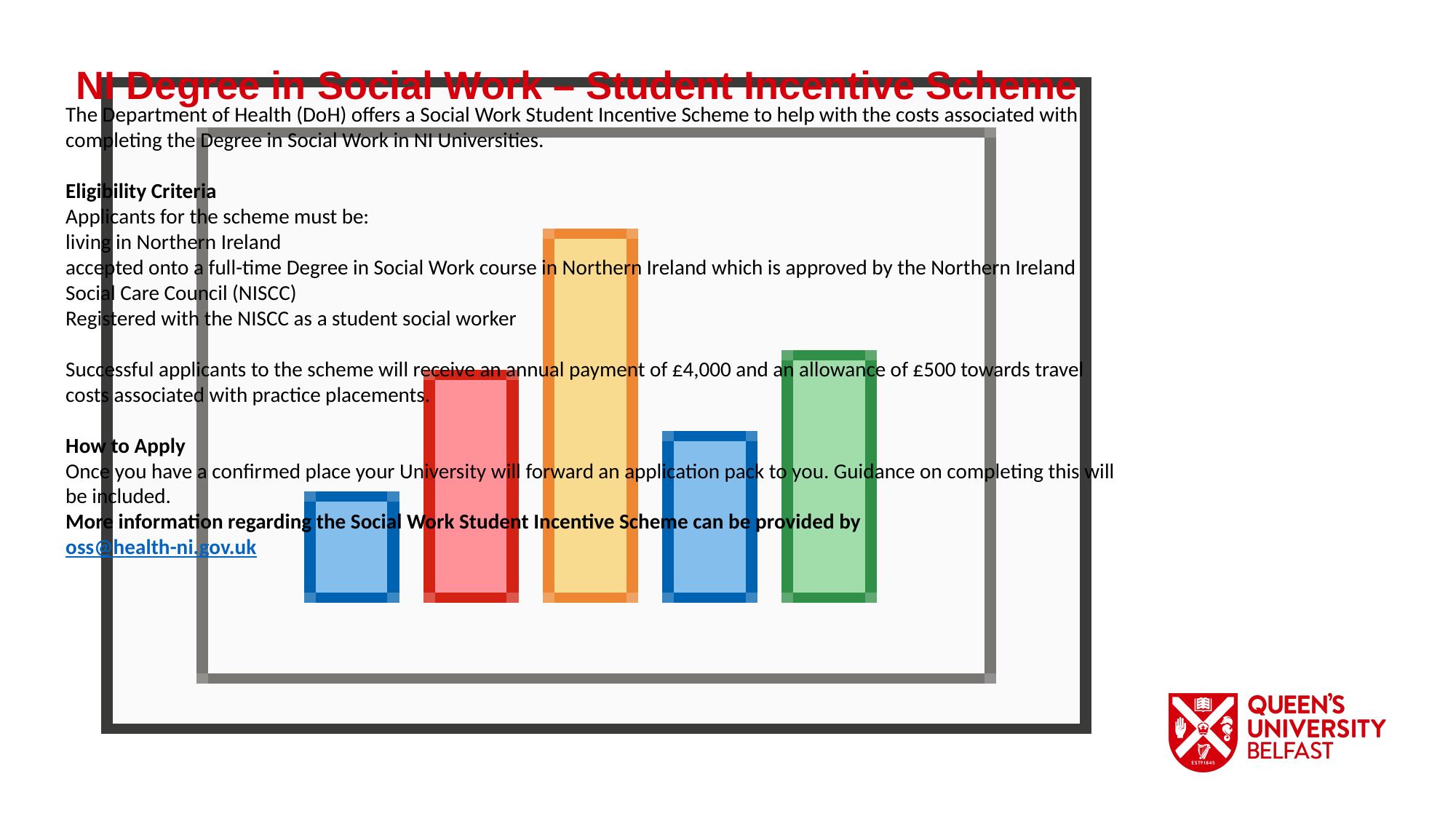

The Department of Health (DoH) offers a Social Work Student Incentive Scheme to help with the costs associated with completing the Degree in Social Work in NI Universities.

Eligibility Criteria
Applicants for the scheme must be:
living in Northern Ireland
accepted onto a full-time Degree in Social Work course in Northern Ireland which is approved by the Northern Ireland Social Care Council (NISCC)
Registered with the NISCC as a student social worker

Successful applicants to the scheme will receive an annual payment of £4,000 and an allowance of £500 towards travel costs associated with practice placements.

How to Apply
Once you have a confirmed place your University will forward an application pack to you. Guidance on completing this will be included.
More information regarding the Social Work Student Incentive Scheme can be provided by
oss@health-ni.gov.uk

NI Degree in Social Work – Student Incentive Scheme